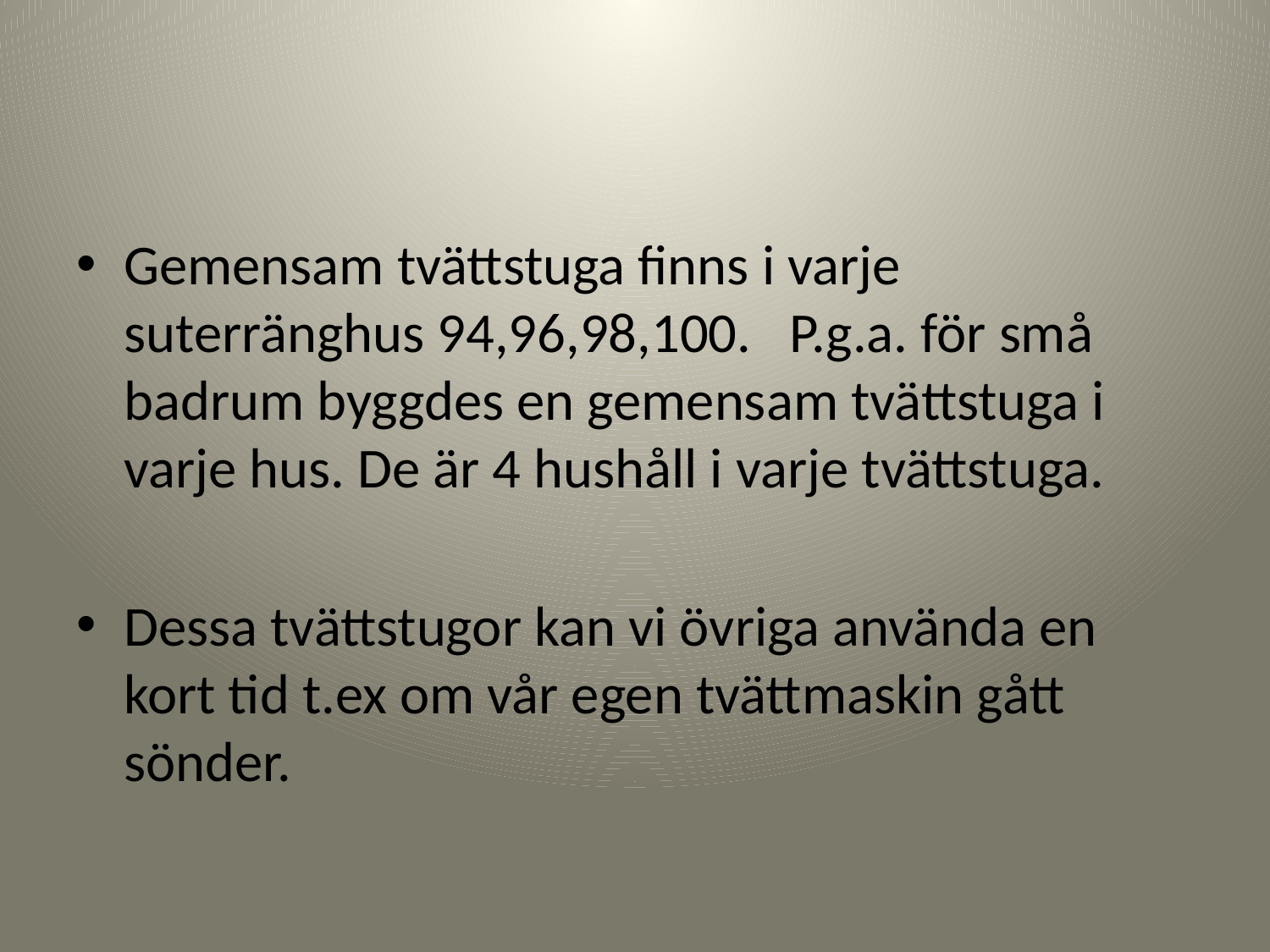

#
Gemensam tvättstuga finns i varje suterränghus 94,96,98,100.   P.g.a. för små badrum byggdes en gemensam tvättstuga i varje hus. De är 4 hushåll i varje tvättstuga.

Dessa tvättstugor kan vi övriga använda en kort tid t.ex om vår egen tvättmaskin gått sönder.